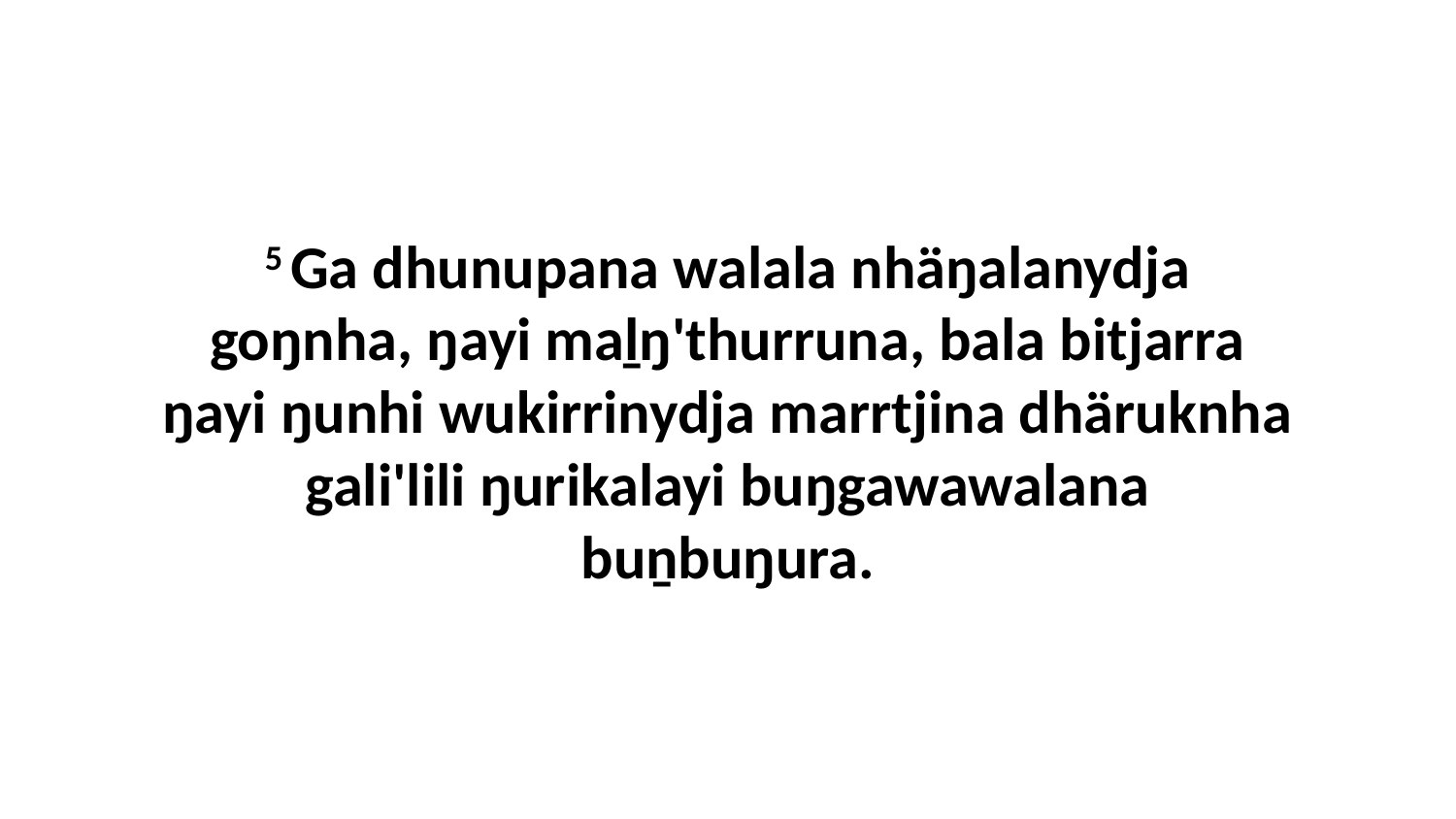

5 Ga dhunupana walala nhäŋalanydja goŋnha, ŋayi maḻŋ'thurruna, bala bitjarra ŋayi ŋunhi wukirrinydja marrtjina dhäruknha gali'lili ŋurikalayi buŋgawawalana buṉbuŋura.